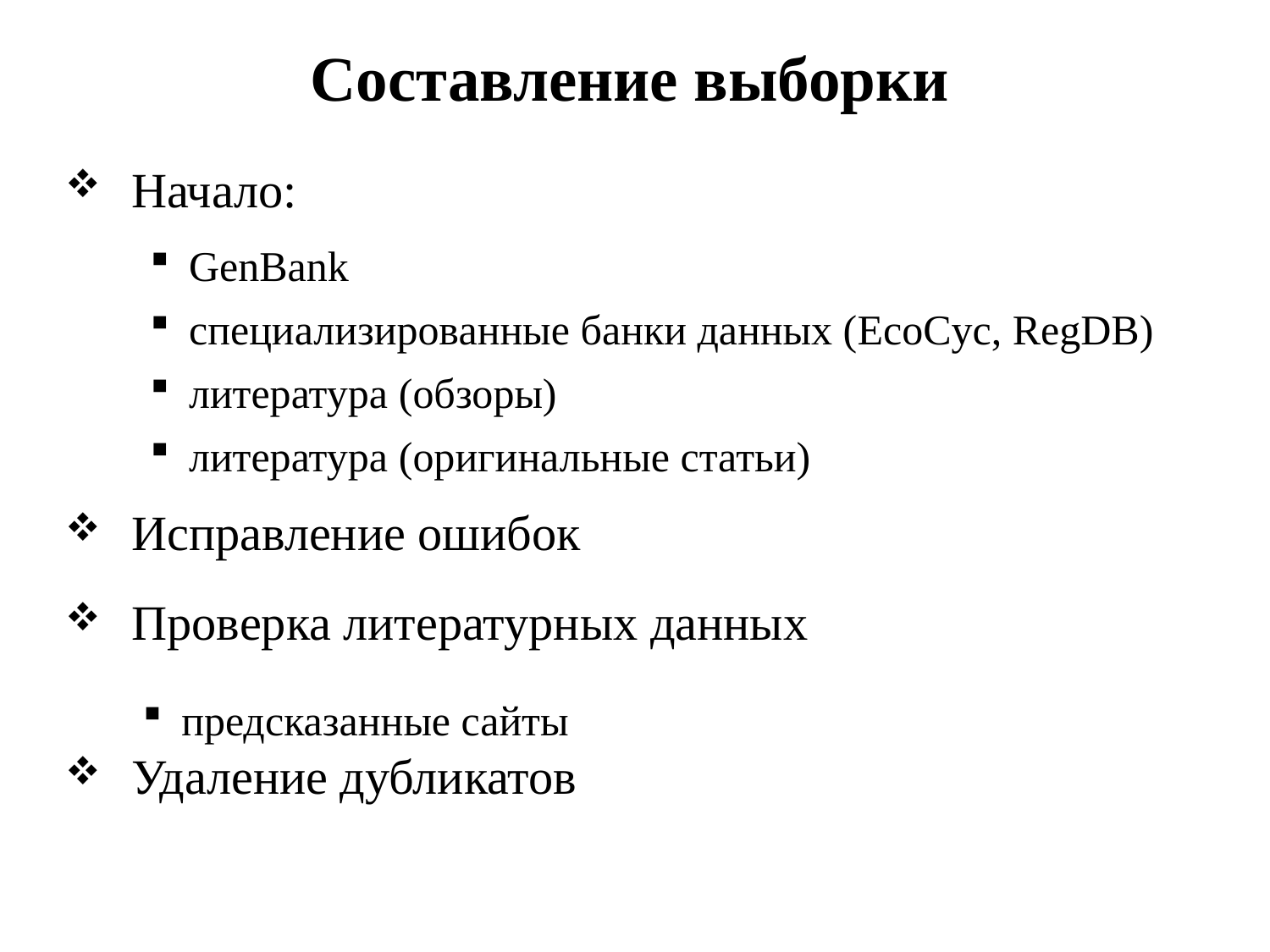

Составление выборки
Начало:

Исправление ошибок

Проверка литературных данных

Удаление дубликатов

GenBank

специализированные банки данных (EcoCyc, RegDB)

литература (обзоры)

литература (оригинальные статьи)
предсказанные сайты